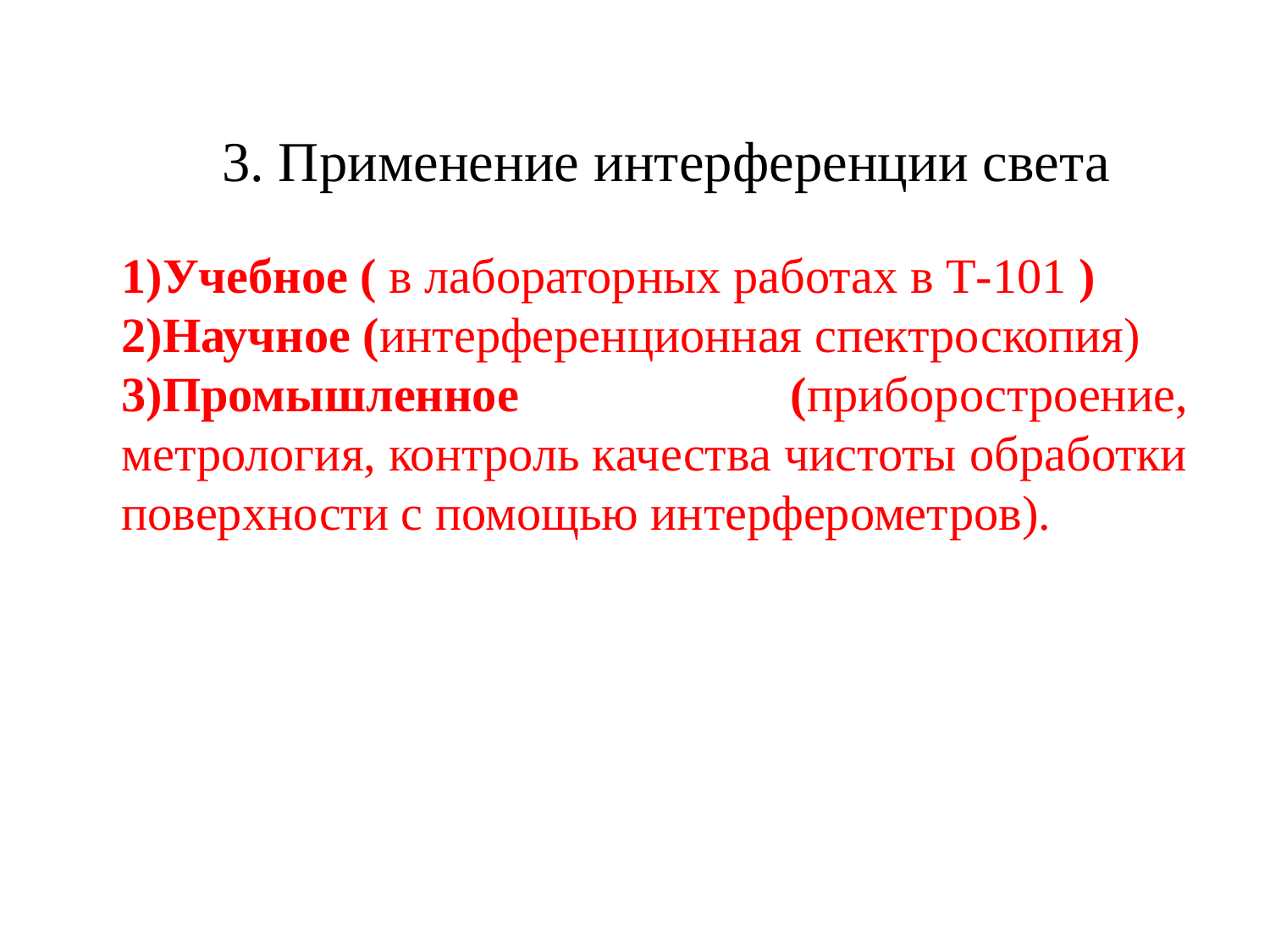

3. Применение интерференции света

1)Учебное ( в лабораторных работах в Т-101 )
2)Научное (интерференционная спектроскопия)
3)Промышленное (приборостроение, метрология, контроль качества чистоты обработки поверхности с помощью интерферометров).